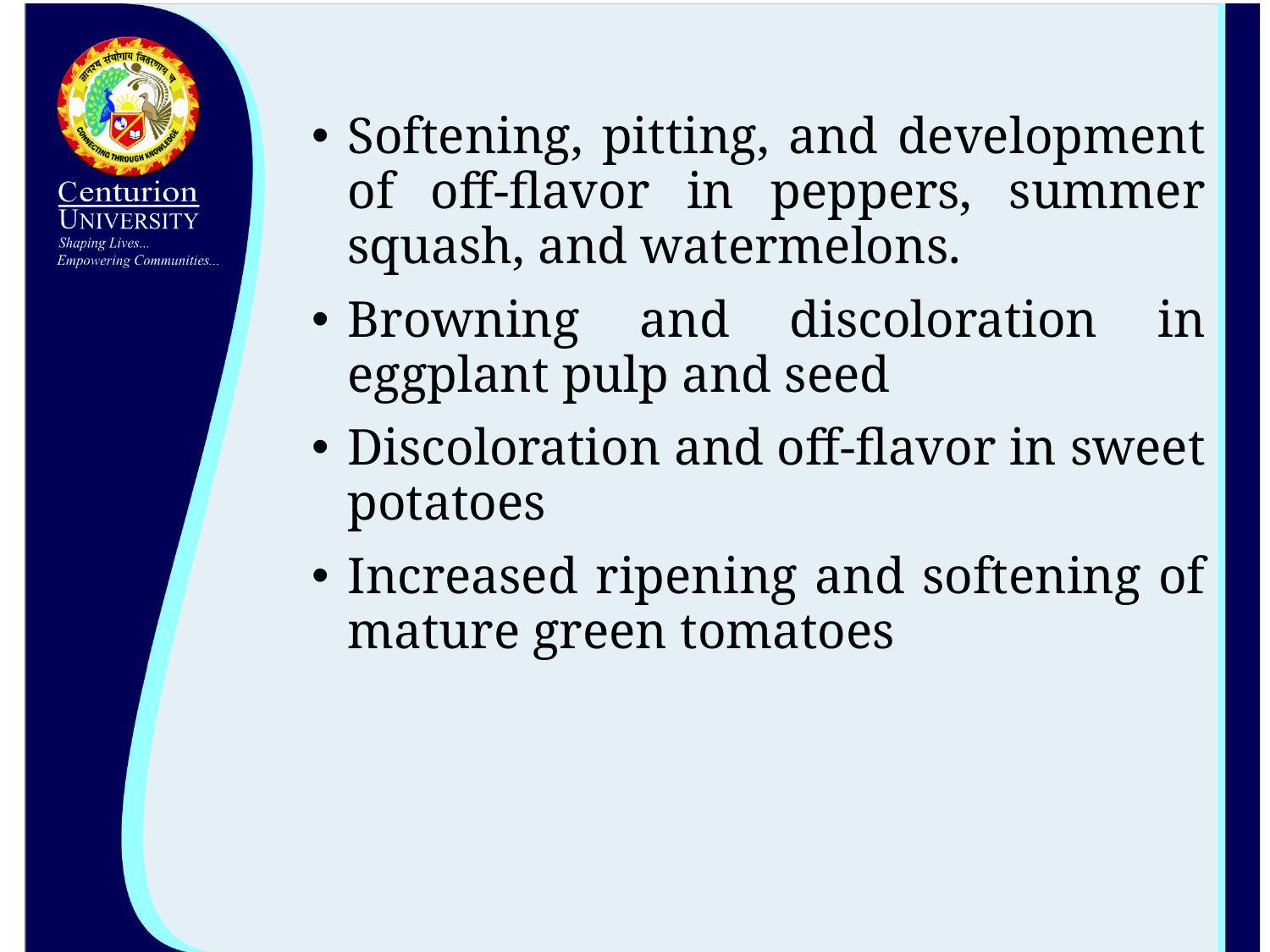

Softening, pitting, and development of off-flavor in peppers, summer squash, and watermelons.
Browning and discoloration in eggplant pulp and seed
Discoloration and off-flavor in sweet potatoes
Increased ripening and softening of mature green tomatoes